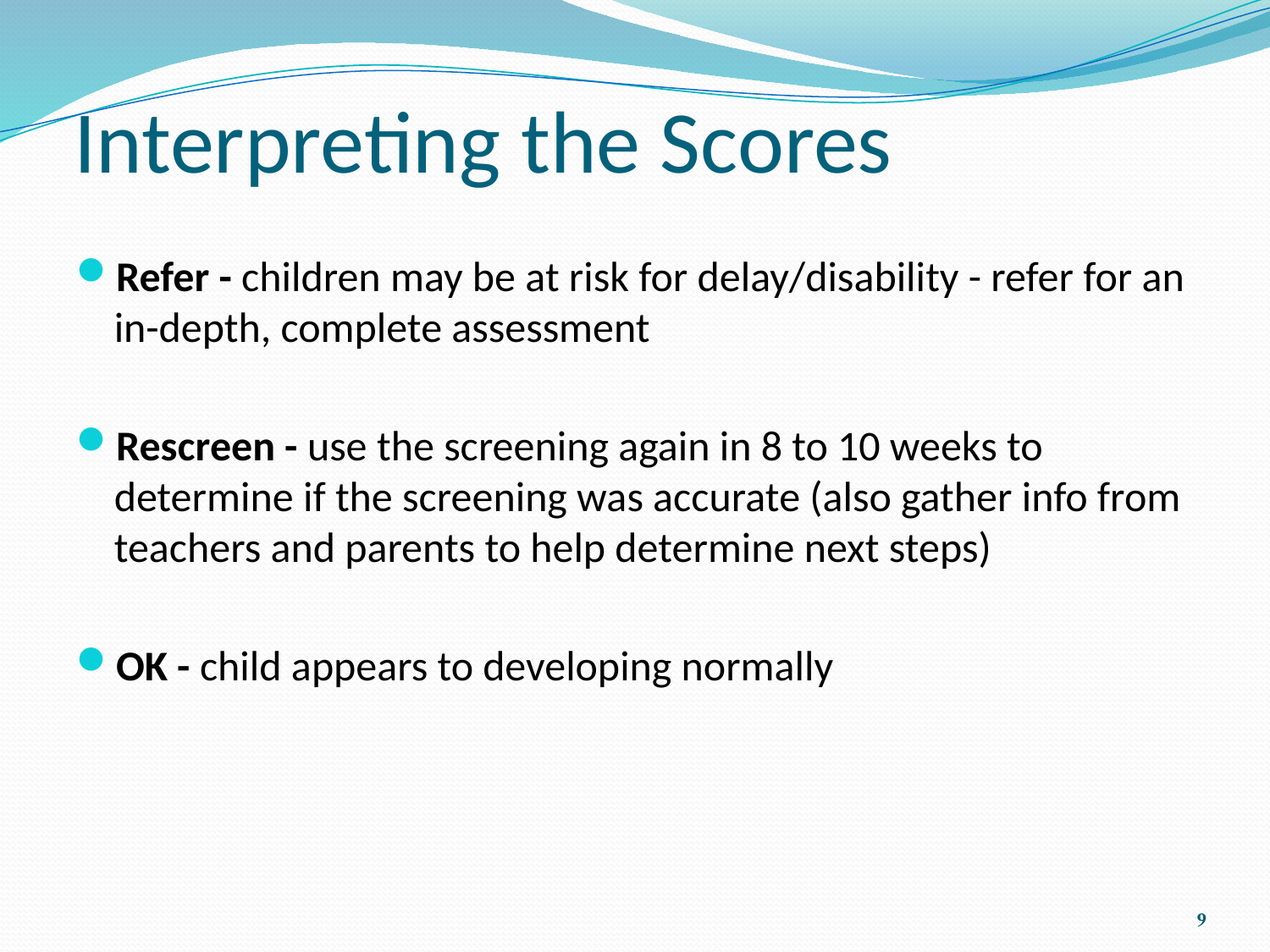

# Interpreting the Scores
Refer - children may be at risk for delay/disability - refer for an in-depth, complete assessment

Rescreen - use the screening again in 8 to 10 weeks to determine if the screening was accurate (also gather info from teachers and parents to help determine next steps)

OK - child appears to developing normally
9